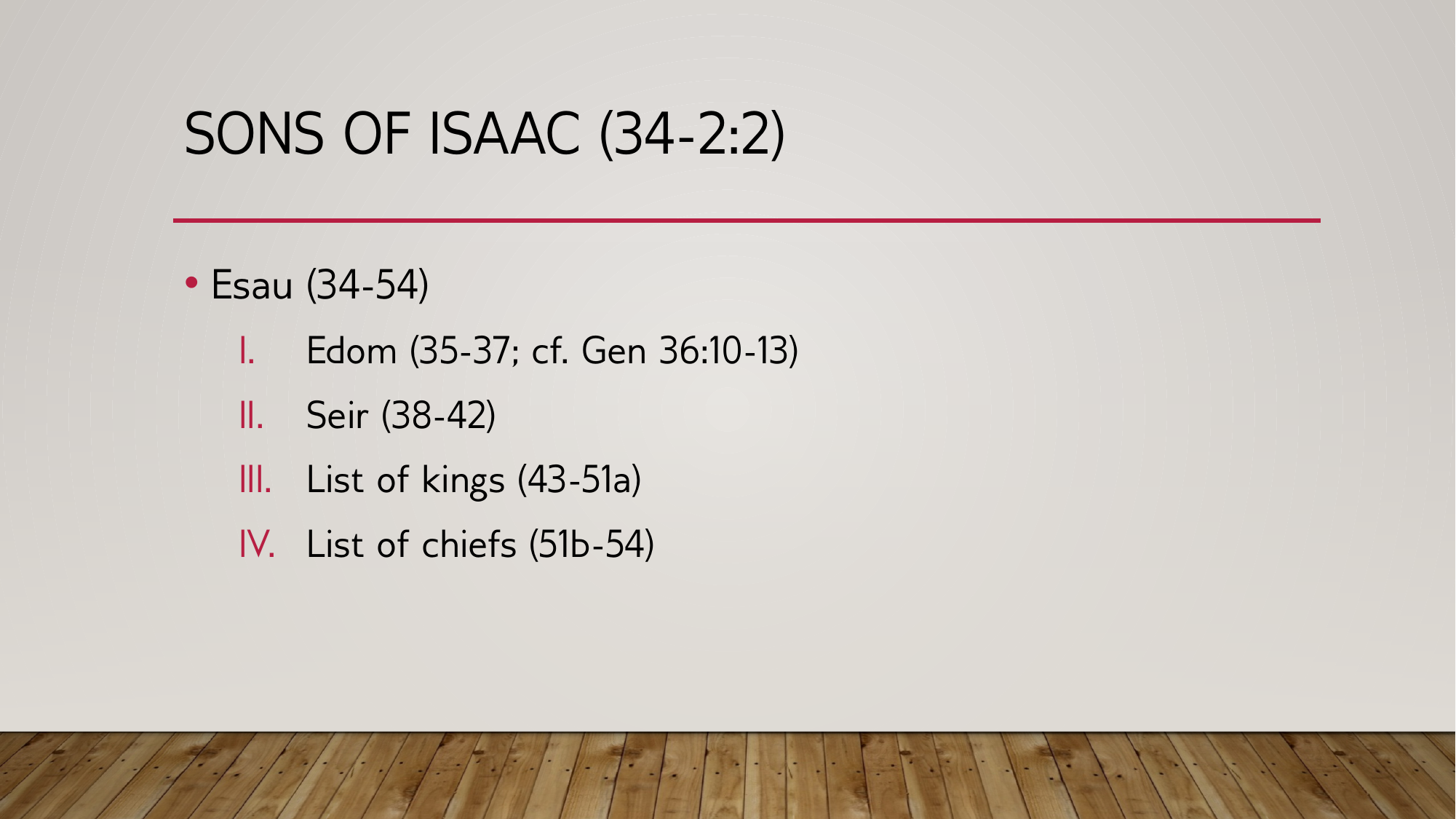

# Sons of Isaac (34-2:2)
Esau (34-54)
Edom (35-37; cf. Gen 36:10-13)
Seir (38-42)
List of kings (43-51a)
List of chiefs (51b-54)